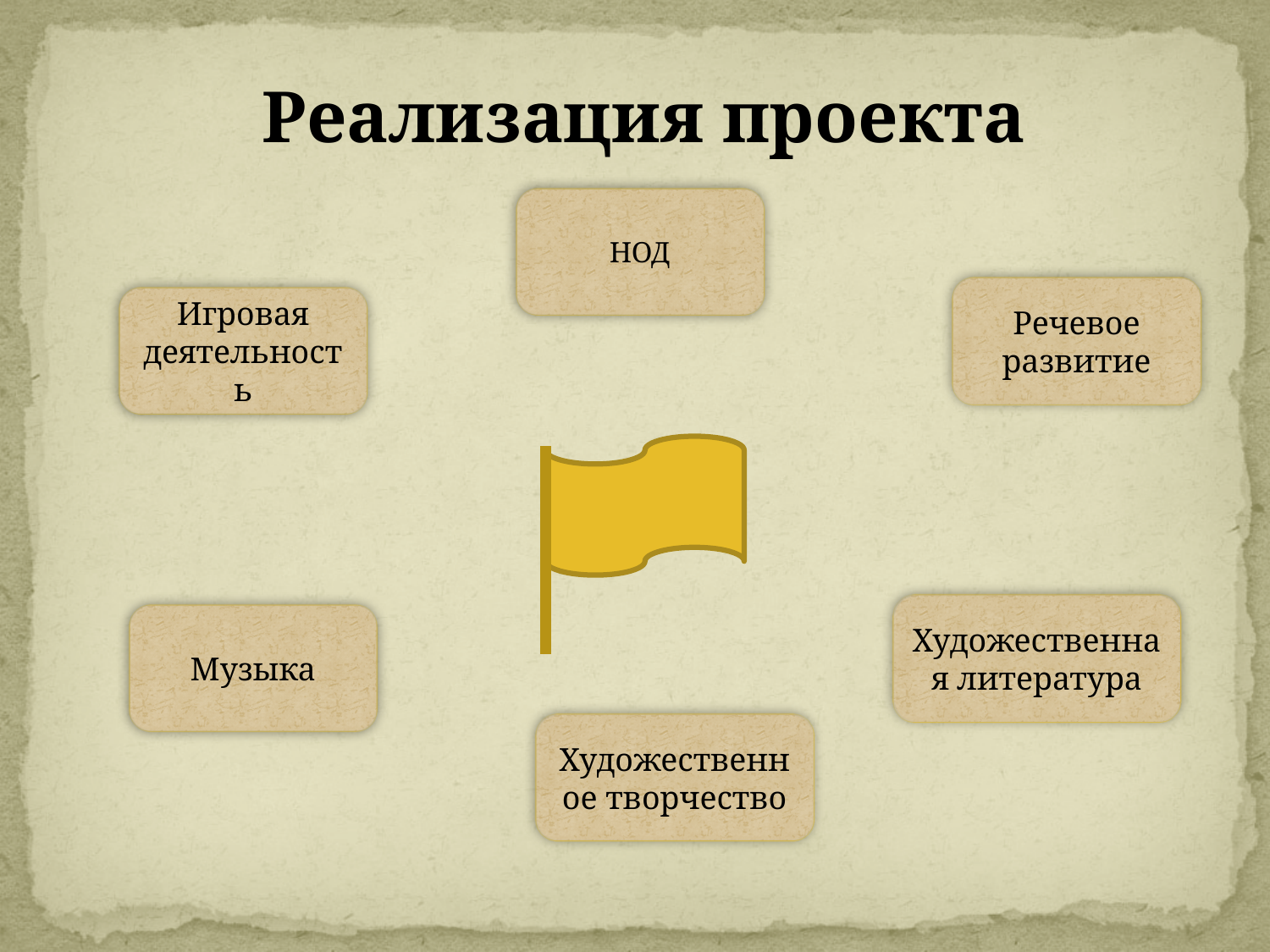

Реализация проекта

НОД
Речевое развитие
Игровая деятельность

Художественная литература
Музыка
Художественное творчество